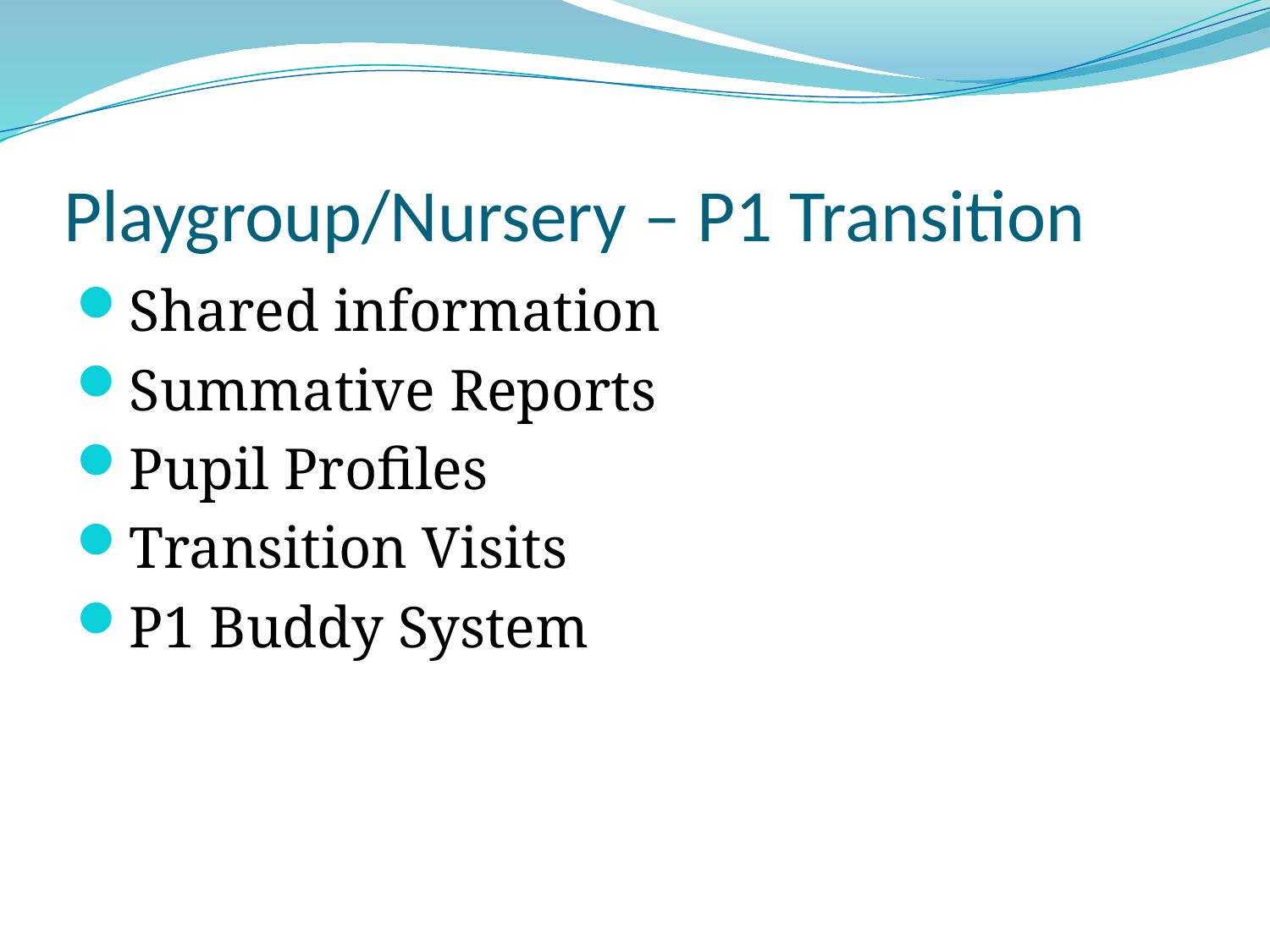

# Playgroup/Nursery – P1 Transition
Shared information
Summative Reports
Pupil Profiles
Transition Visits
P1 Buddy System